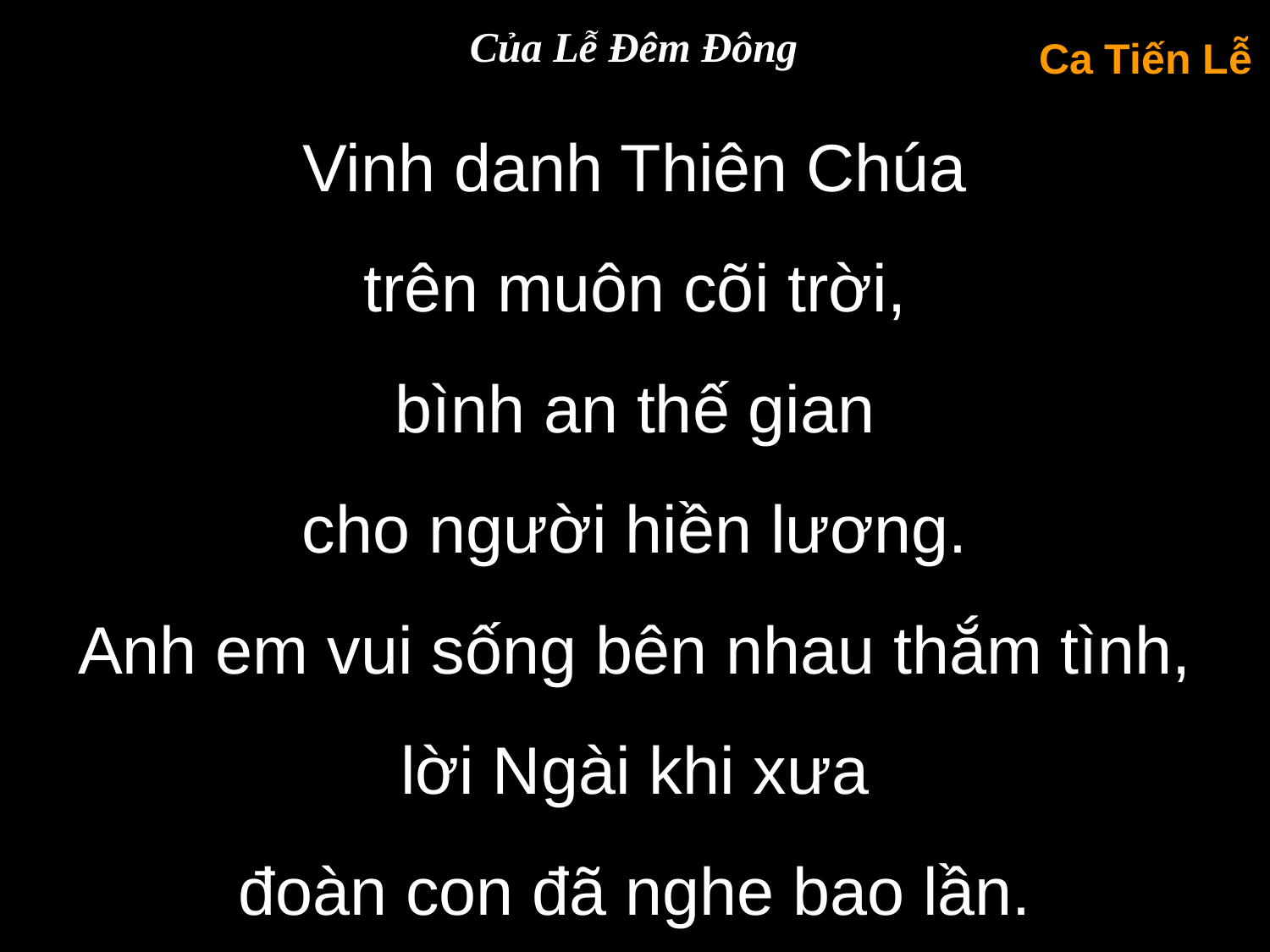

Của Lễ Đêm Đông
Ca Tiến Lễ
Vinh danh Thiên Chúa
trên muôn cõi trời,
bình an thế gian
cho người hiền lương.
Anh em vui sống bên nhau thắm tình,
lời Ngài khi xưa
đoàn con đã nghe bao lần.